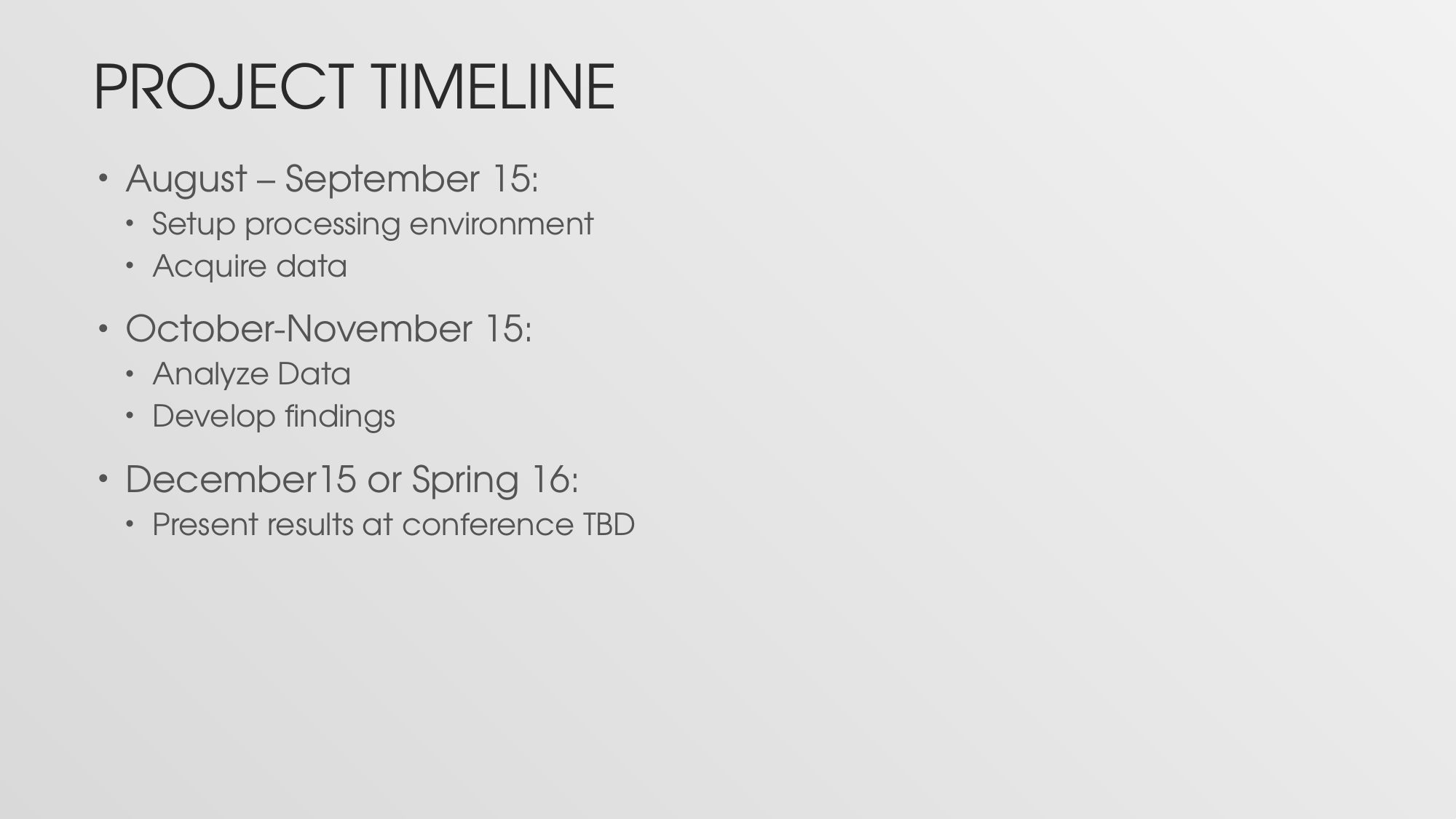

# Project timeline
August – September 15:
Setup processing environment
Acquire data
October-November 15:
Analyze Data
Develop findings
December15 or Spring 16:
Present results at conference TBD